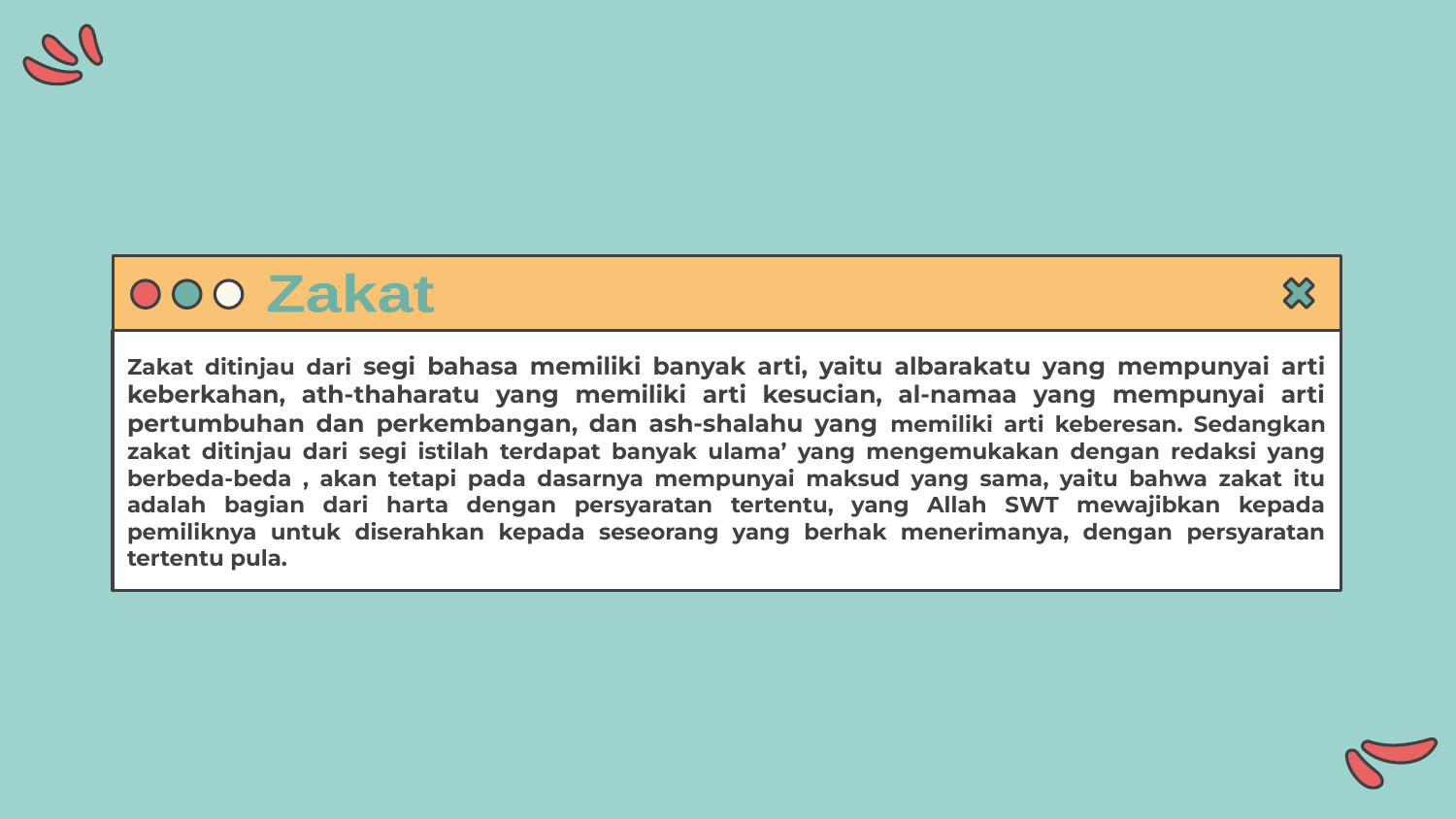

# Z

Zakat

Zakat ditinjau dari segi bahasa memiliki banyak arti, yaitu albarakatu yang mempunyai arti keberkahan, ath-thaharatu yang memiliki arti kesucian, al-namaa yang mempunyai arti pertumbuhan dan perkembangan, dan ash-shalahu yang memiliki arti keberesan. Sedangkan zakat ditinjau dari segi istilah terdapat banyak ulama’ yang mengemukakan dengan redaksi yang berbeda-beda , akan tetapi pada dasarnya mempunyai maksud yang sama, yaitu bahwa zakat itu adalah bagian dari harta dengan persyaratan tertentu, yang Allah SWT mewajibkan kepada pemiliknya untuk diserahkan kepada seseorang yang berhak menerimanya, dengan persyaratan tertentu pula.